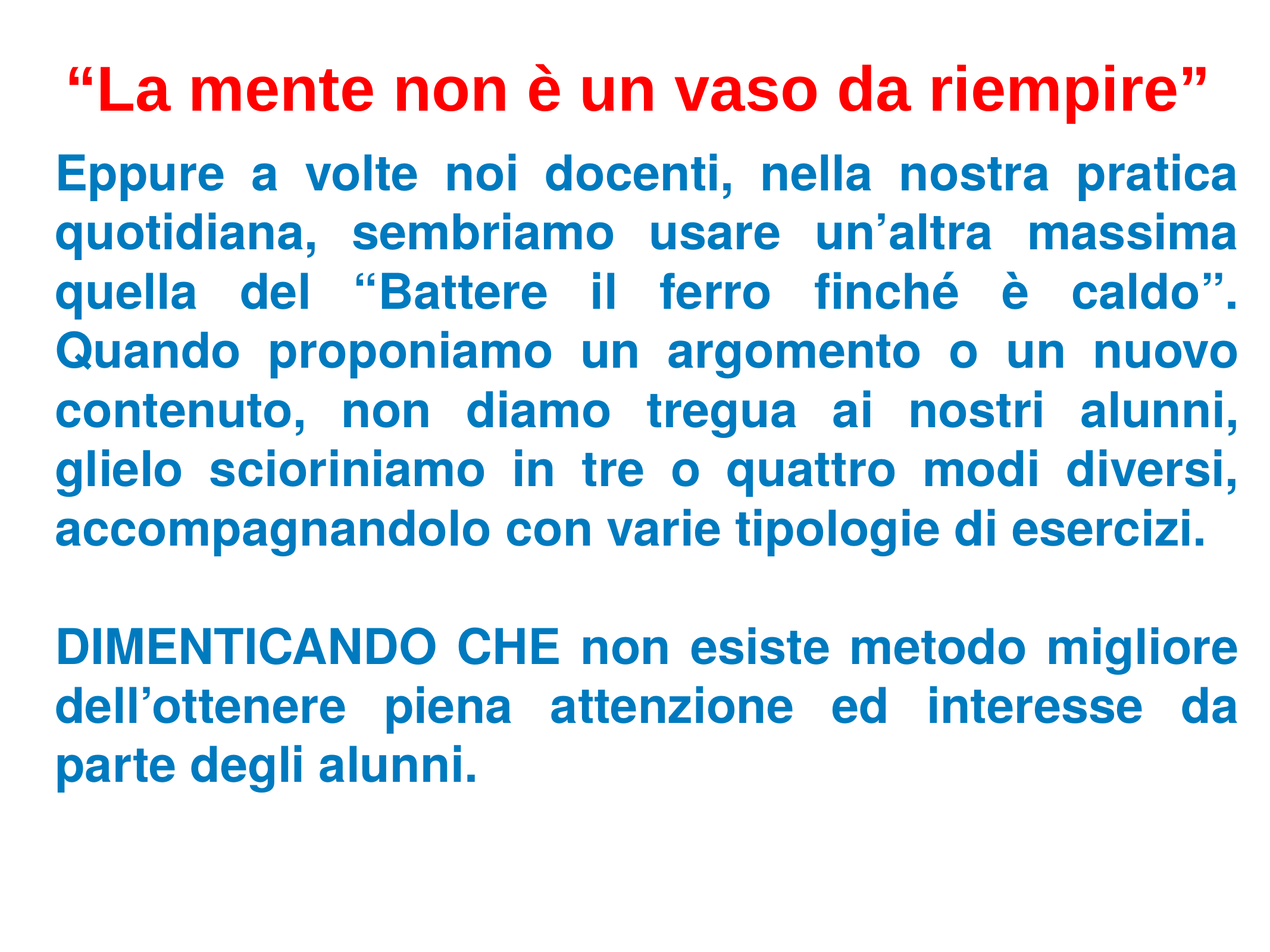

# “La mente non è un vaso da riempire”
Eppure a volte noi docenti, nella nostra pratica quotidiana, sembriamo usare un’altra massima quella del “Battere il ferro finché è caldo”. Quando proponiamo un argomento o un nuovo contenuto, non diamo tregua ai nostri alunni, glielo scioriniamo in tre o quattro modi diversi, accompagnandolo con varie tipologie di esercizi.

DIMENTICANDO CHE non esiste metodo migliore dell’ottenere piena attenzione ed interesse da parte degli alunni.